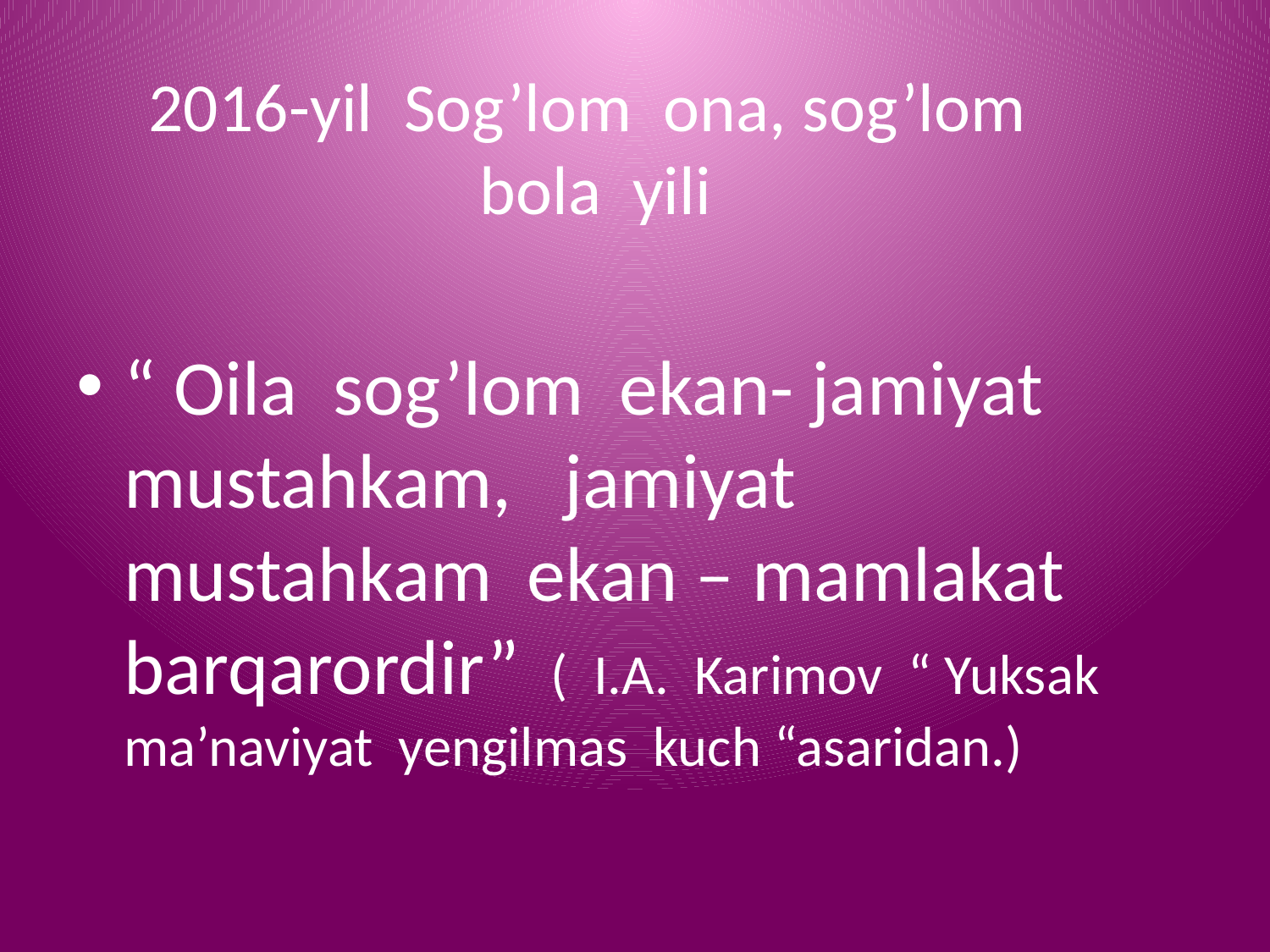

# 2016-yil  Sog’lom  ona, sog’lom  bola  yili

“ Oila  sog’lom  ekan- jamiyat   mustahkam,   jamiyat   mustahkam  ekan – mamlakat  barqarordir”  (  I.A.  Karimov  “ Yuksak  ma’naviyat  yengilmas  kuch “asaridan.)